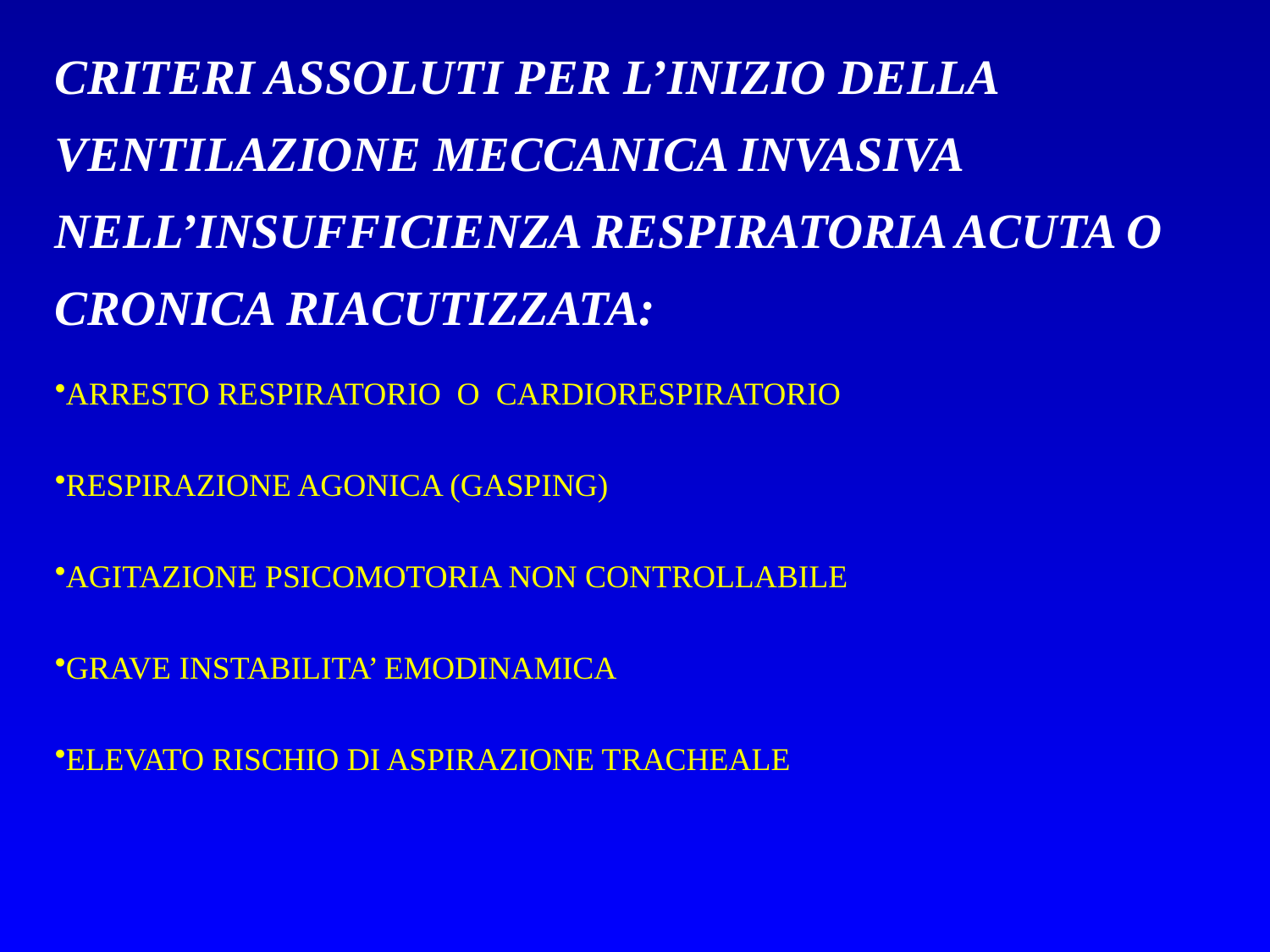

CRITERI ASSOLUTI PER L’INIZIO DELLA VENTILAZIONE MECCANICA INVASIVA NELL’INSUFFICIENZA RESPIRATORIA ACUTA O CRONICA RIACUTIZZATA:

ARRESTO RESPIRATORIO  O  CARDIORESPIRATORIO

RESPIRAZIONE AGONICA (GASPING)

AGITAZIONE PSICOMOTORIA NON CONTROLLABILE

GRAVE INSTABILITA’ EMODINAMICA

ELEVATO RISCHIO DI ASPIRAZIONE TRACHEALE